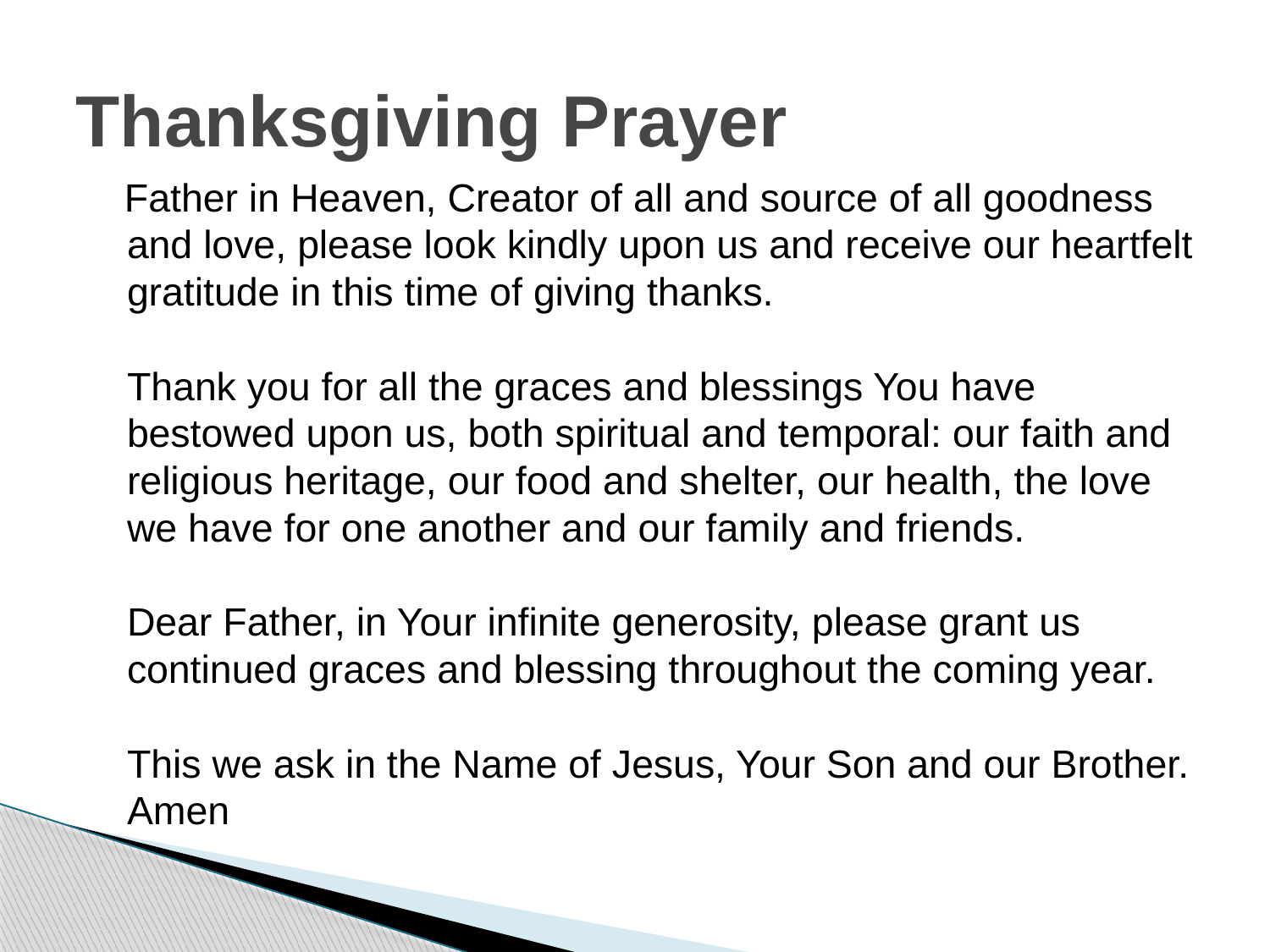

# Thanksgiving Prayer
   Father in Heaven, Creator of all and source of all goodness and love, please look kindly upon us and receive our heartfelt gratitude in this time of giving thanks.
Thank you for all the graces and blessings You have bestowed upon us, both spiritual and temporal: our faith and religious heritage, our food and shelter, our health, the love we have for one another and our family and friends.
Dear Father, in Your infinite generosity, please grant us continued graces and blessing throughout the coming year.
This we ask in the Name of Jesus, Your Son and our Brother. Amen